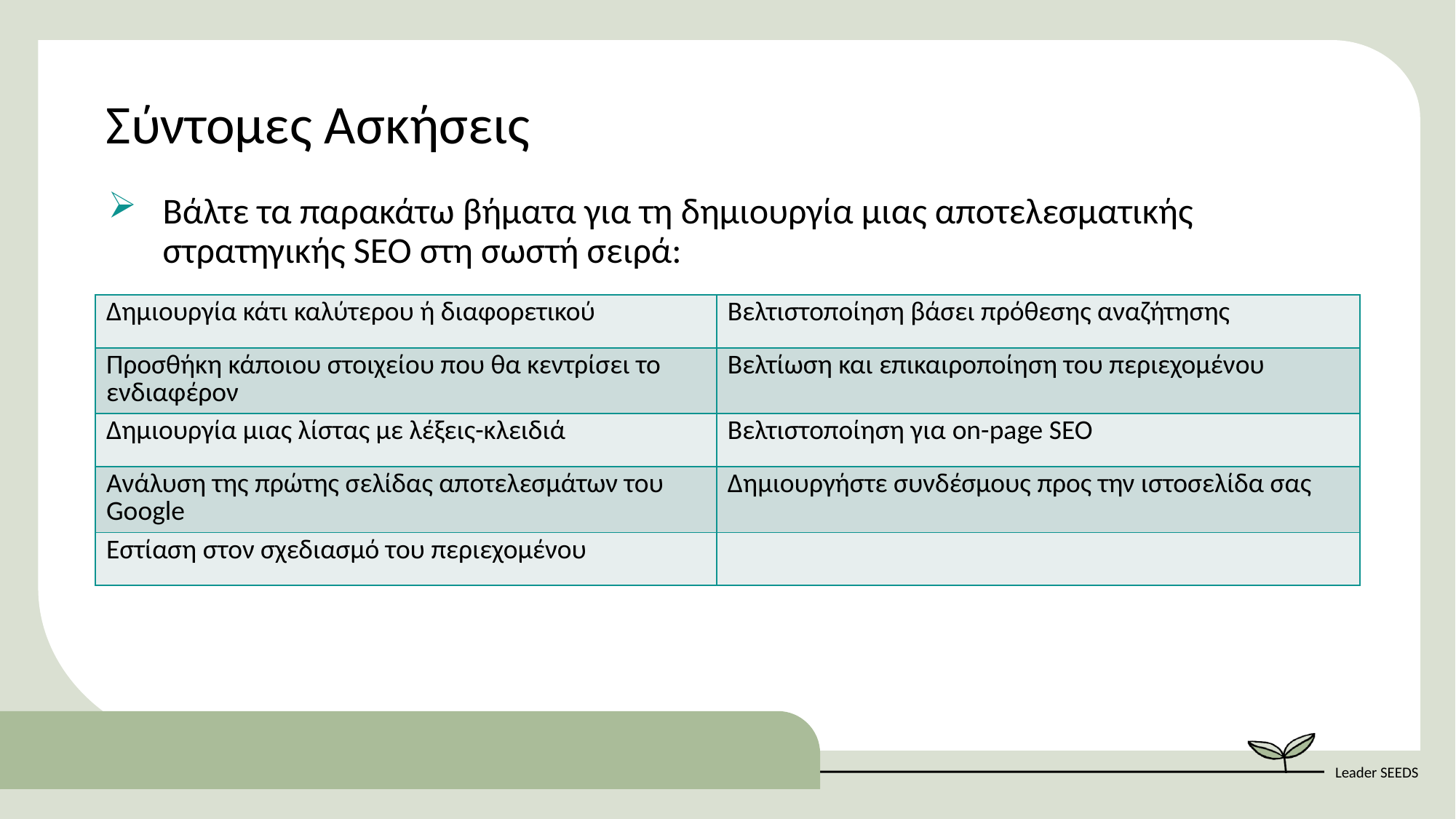

Σύντομες Ασκήσεις
Βάλτε τα παρακάτω βήματα για τη δημιουργία μιας αποτελεσματικής στρατηγικής SEO στη σωστή σειρά:

| Δημιουργία κάτι καλύτερου ή διαφορετικού | Βελτιστοποίηση βάσει πρόθεσης αναζήτησης |
| --- | --- |
| Προσθήκη κάποιου στοιχείου που θα κεντρίσει το ενδιαφέρον | Βελτίωση και επικαιροποίηση του περιεχομένου |
| Δημιουργία μιας λίστας με λέξεις-κλειδιά | Βελτιστοποίηση για on-page SEO |
| Ανάλυση της πρώτης σελίδας αποτελεσμάτων του Google | Δημιουργήστε συνδέσμους προς την ιστοσελίδα σας |
| Εστίαση στον σχεδιασμό του περιεχομένου |  |